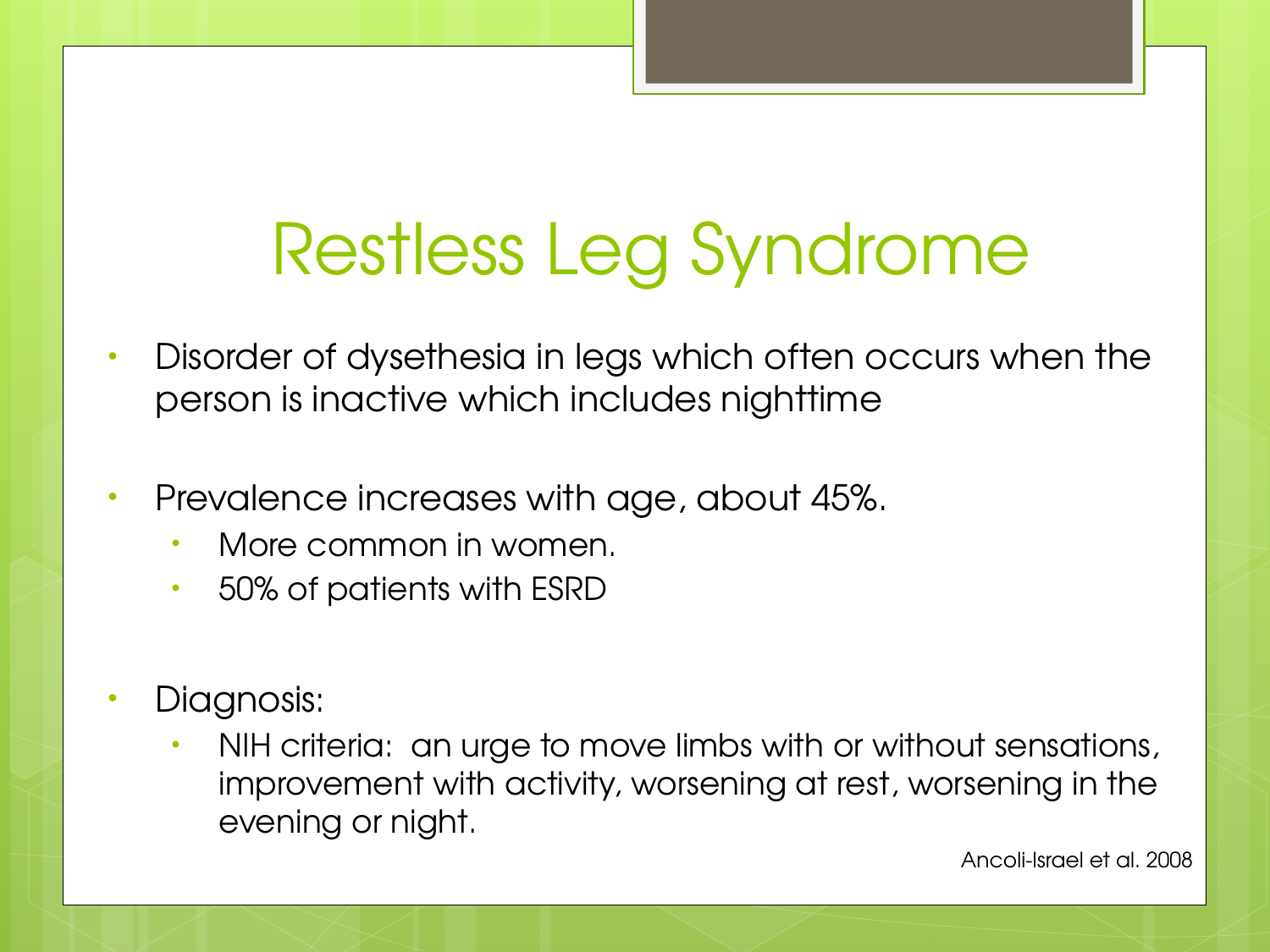

# Restless Leg Syndrome
Disorder of dysethesia in legs which often occurs when the person is inactive which includes nighttime

Prevalence increases with age, about 45%.
More common in women.
50% of patients with ESRD

Diagnosis:
NIH criteria:  an urge to move limbs with or without sensations, improvement with activity, worsening at rest, worsening in the evening or night.
Ancoli-Israel et al. 2008